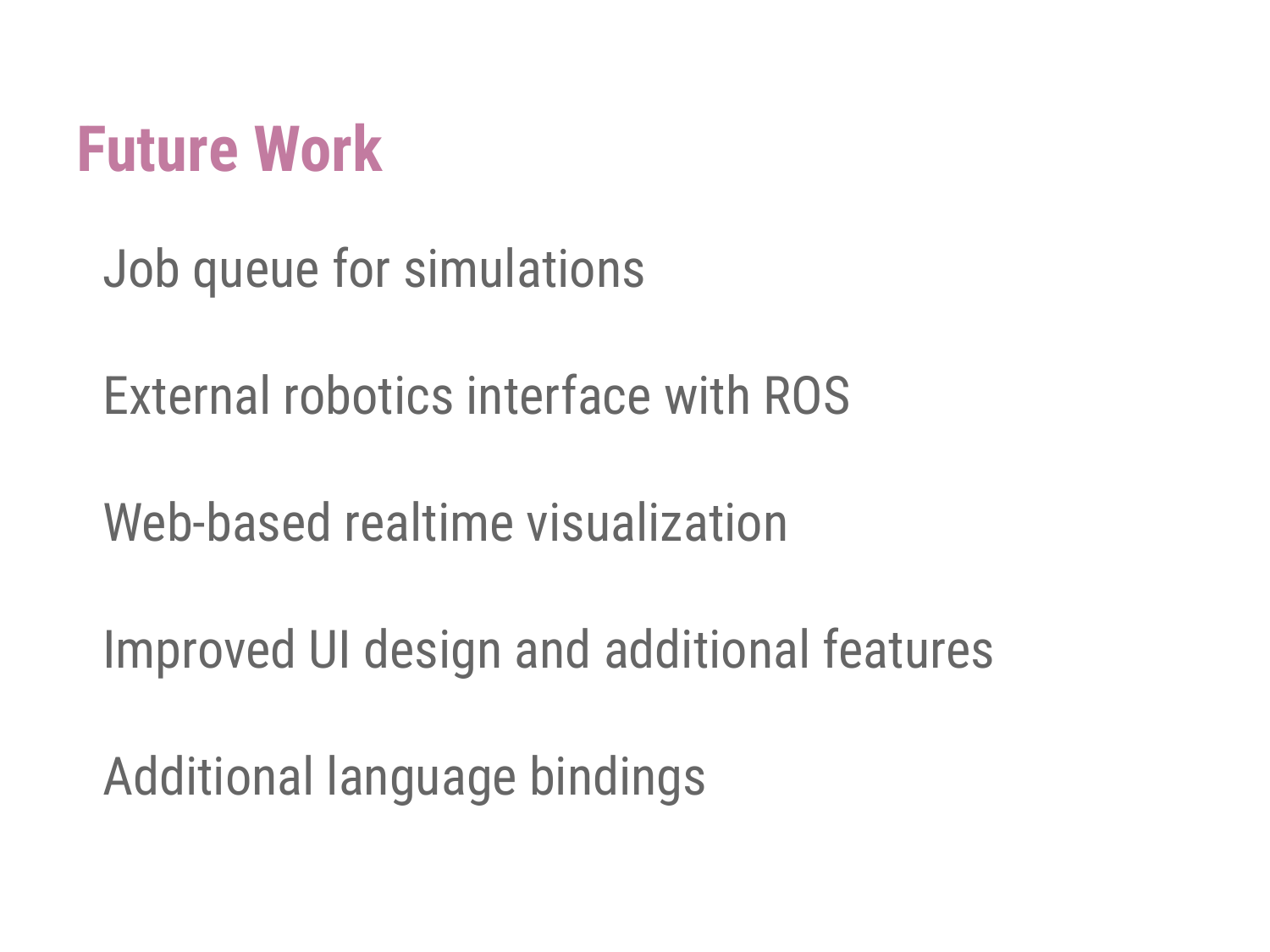

# Future Work
Job queue for simulations

External robotics interface with ROS

Web-based realtime visualization

Improved UI design and additional features

Additional language bindings